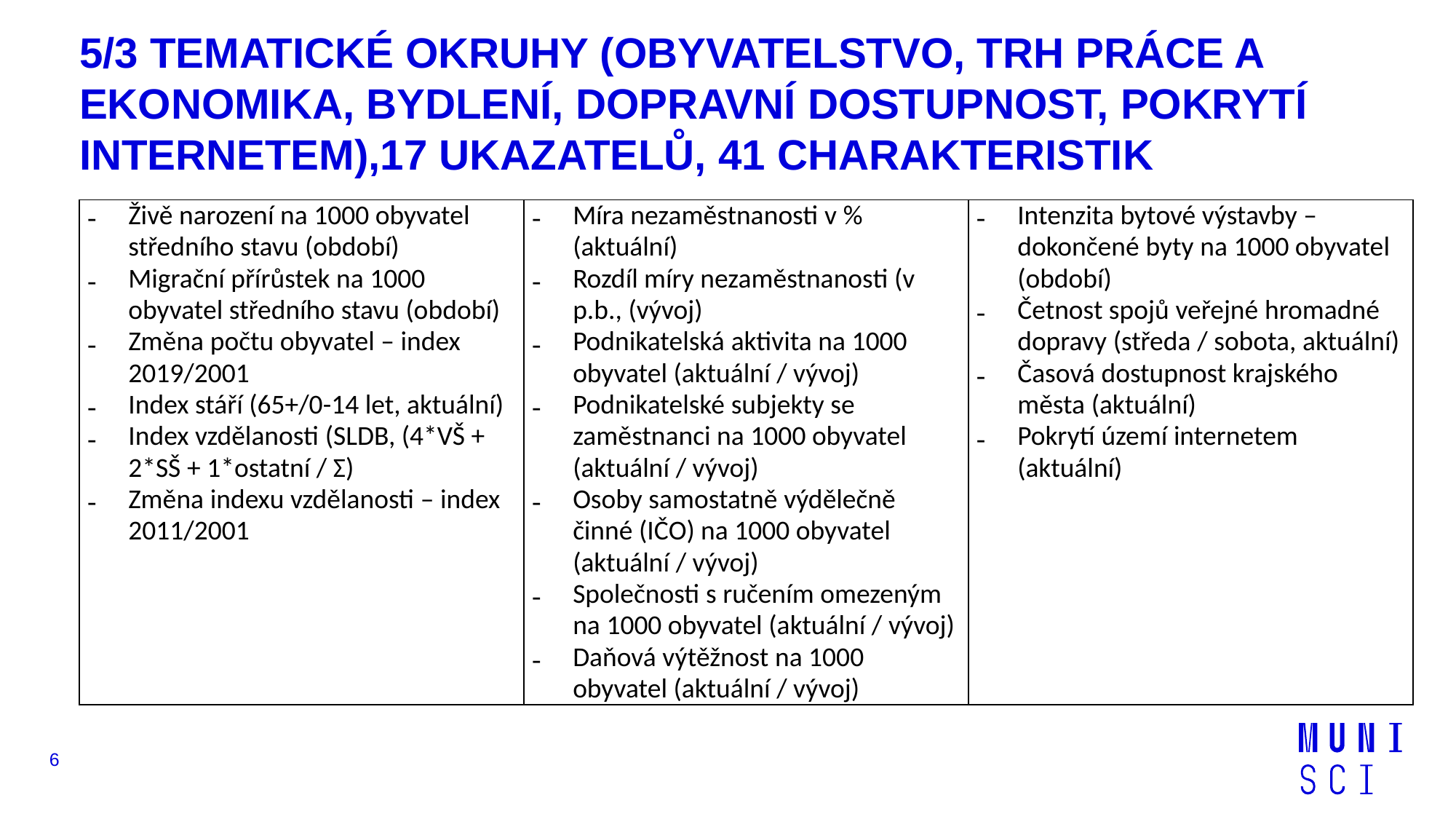

# 5/3 TEMATICKÉ OKRUHY (OBYVATELSTVO, TRH PRÁCE A EKONOMIKA, BYDLENÍ, DOPRAVNÍ DOSTUPNOST, POKRYTÍ INTERNETEM),17 UKAZATELŮ, 41 CHARAKTERISTIK
| Živě narození na 1000 obyvatel středního stavu (období) Migrační přírůstek na 1000 obyvatel středního stavu (období) Změna počtu obyvatel – index 2019/2001 Index stáří (65+/0-14 let, aktuální) Index vzdělanosti (SLDB, (4\*VŠ + 2\*SŠ + 1\*ostatní / Σ) Změna indexu vzdělanosti – index 2011/2001 | Míra nezaměstnanosti v % (aktuální) Rozdíl míry nezaměstnanosti (v p.b., (vývoj) Podnikatelská aktivita na 1000 obyvatel (aktuální / vývoj) Podnikatelské subjekty se zaměstnanci na 1000 obyvatel (aktuální / vývoj) Osoby samostatně výdělečně činné (IČO) na 1000 obyvatel (aktuální / vývoj) Společnosti s ručením omezeným na 1000 obyvatel (aktuální / vývoj) Daňová výtěžnost na 1000 obyvatel (aktuální / vývoj) | Intenzita bytové výstavby – dokončené byty na 1000 obyvatel (období) Četnost spojů veřejné hromadné dopravy (středa / sobota, aktuální) Časová dostupnost krajského města (aktuální) Pokrytí území internetem (aktuální) |
| --- | --- | --- |
6